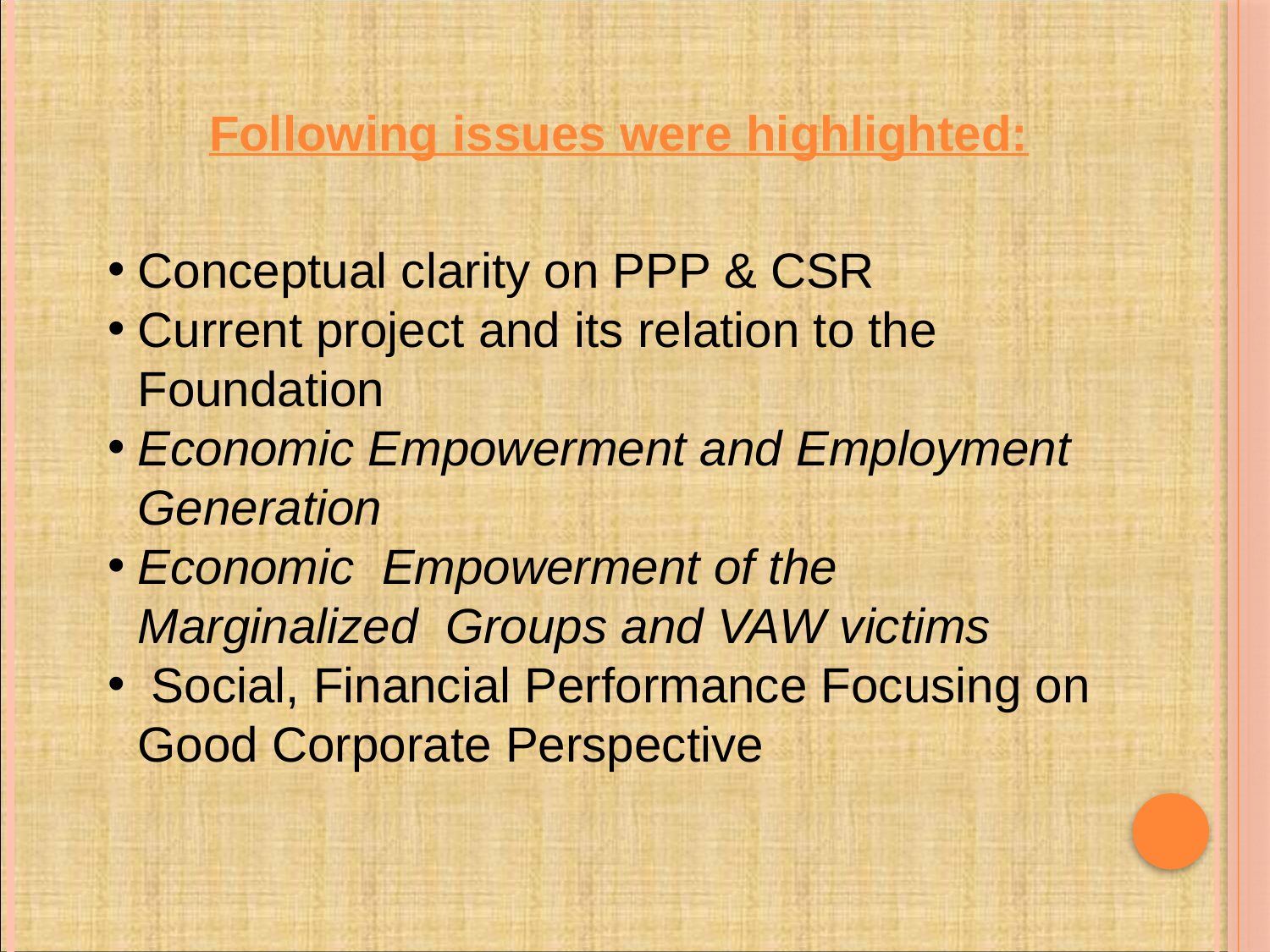

Following issues were highlighted:
Conceptual clarity on PPP & CSR
Current project and its relation to the Foundation
Economic Empowerment and Employment Generation
Economic  Empowerment of the Marginalized  Groups and VAW victims
 Social, Financial Performance Focusing on Good Corporate Perspective